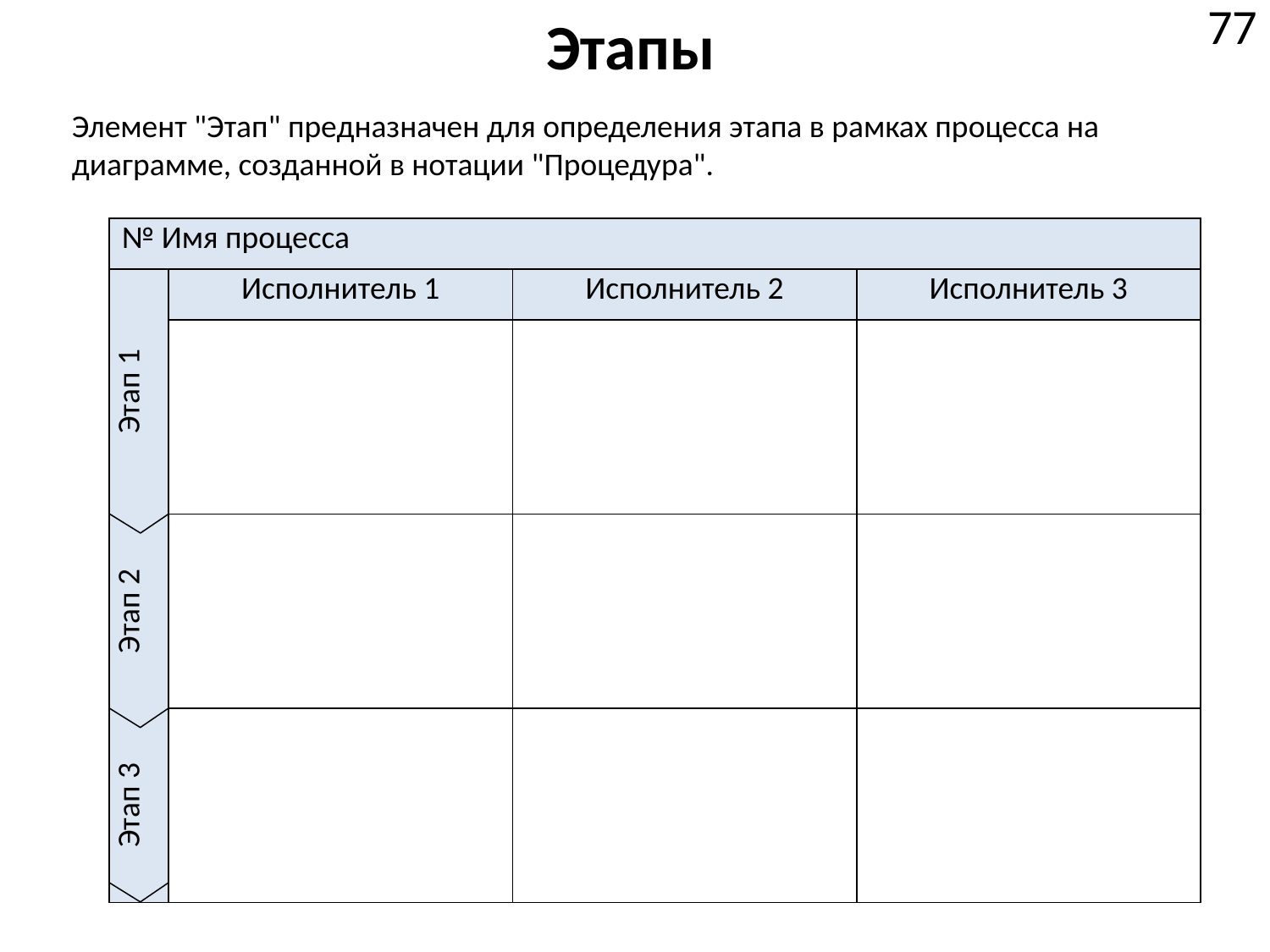

# Этапы
77
Элемент "Этап" предназначен для определения этапа в рамках процесса на диаграмме, созданной в нотации "Процедура".
| № Имя процесса |  |  |  |
| --- | --- | --- | --- |
| Этап 1 | Исполнитель 1 | Исполнитель 2 | Исполнитель 3 |
|  |  |  |  |
| Этап 2 |  |  |  |
| Этап 3 |  |  |  |